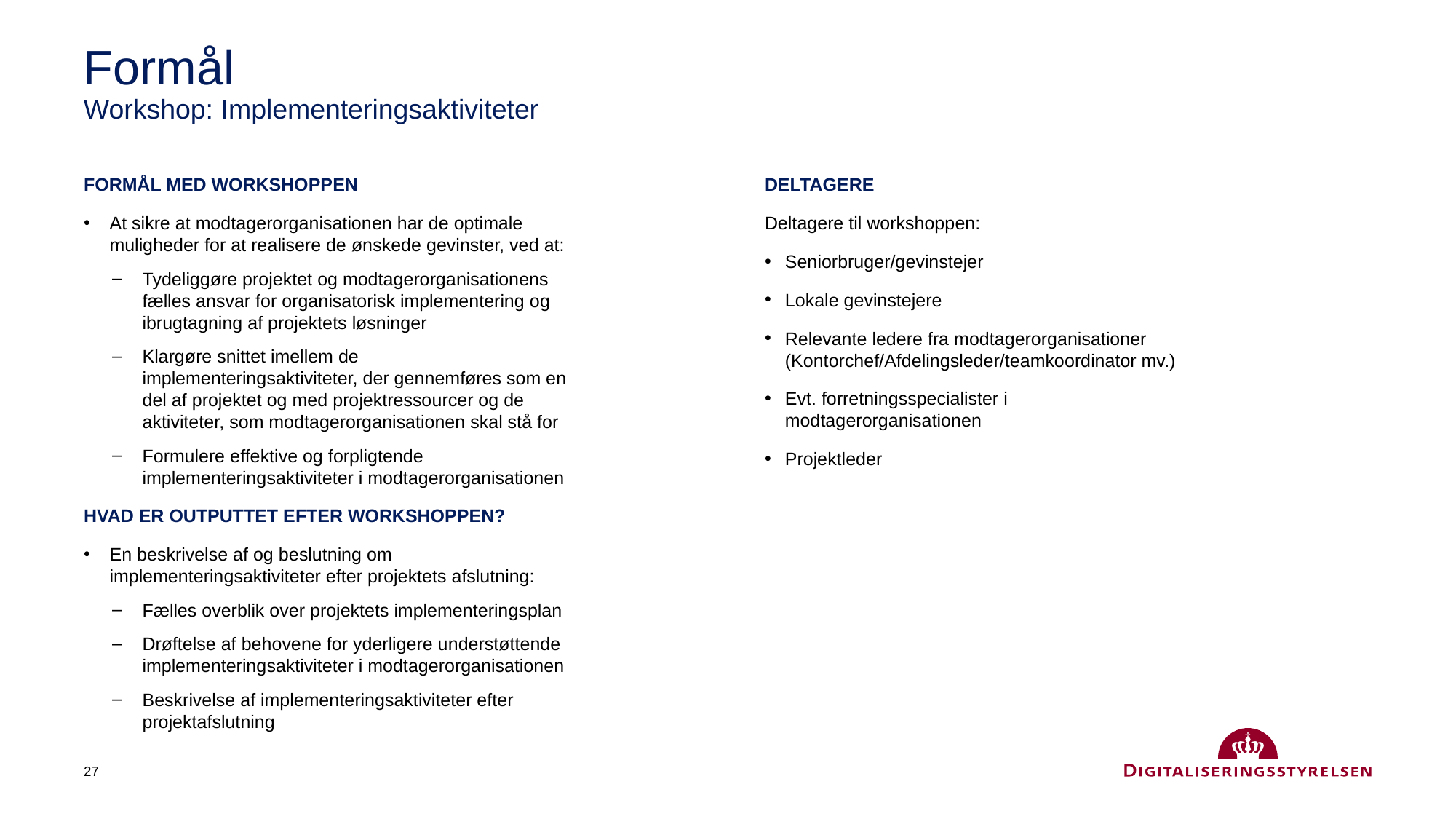

# Formål Workshop: Implementeringsaktiviteter
DELTAGERE
Deltagere til workshoppen:
Seniorbruger/gevinstejer
Lokale gevinstejere
Relevante ledere fra modtagerorganisationer (Kontorchef/Afdelingsleder/teamkoordinator mv.)
Evt. forretningsspecialister i modtagerorganisationen
Projektleder
FORMÅL MED WORKSHOPPEN
At sikre at modtagerorganisationen har de optimale muligheder for at realisere de ønskede gevinster, ved at:
Tydeliggøre projektet og modtagerorganisationens fælles ansvar for organisatorisk implementering og ibrugtagning af projektets løsninger
Klargøre snittet imellem de implementeringsaktiviteter, der gennemføres som en del af projektet og med projektressourcer og de aktiviteter, som modtagerorganisationen skal stå for
Formulere effektive og forpligtende implementeringsaktiviteter i modtagerorganisationen
HVAD ER OUTPUTTET EFTER WORKSHOPPEN?
En beskrivelse af og beslutning om implementeringsaktiviteter efter projektets afslutning:
Fælles overblik over projektets implementeringsplan
Drøftelse af behovene for yderligere understøttende implementeringsaktiviteter i modtagerorganisationen
Beskrivelse af implementeringsaktiviteter efter projektafslutning

27